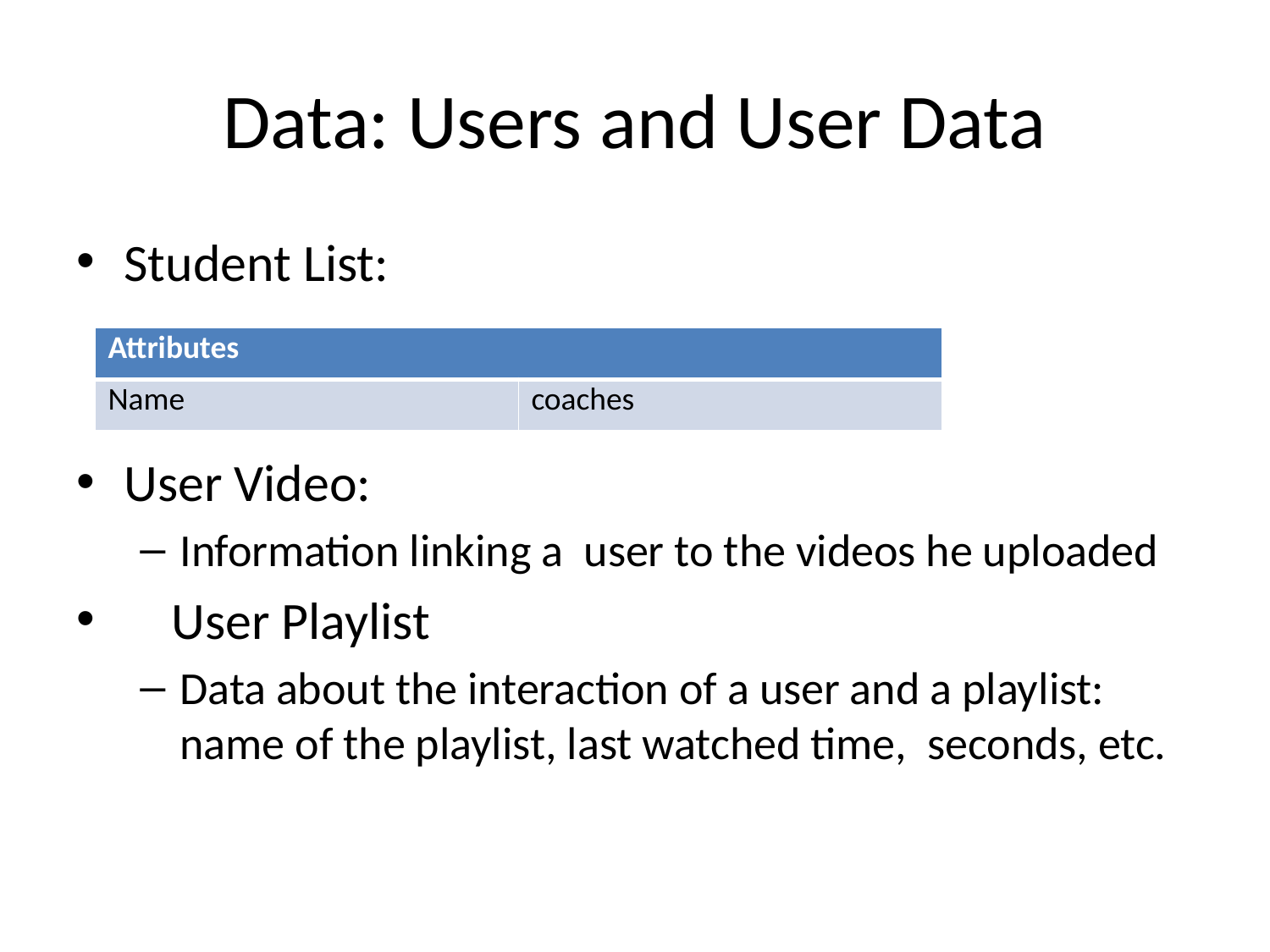

# Data: Users and User Data
Student List:

User Video:
Information linking a  user to the videos he uploaded
    User Playlist
Data about the interaction of a user and a playlist:  name of the playlist, last watched time,  seconds, etc.

| Attributes |  |
| --- | --- |
| Name | coaches |